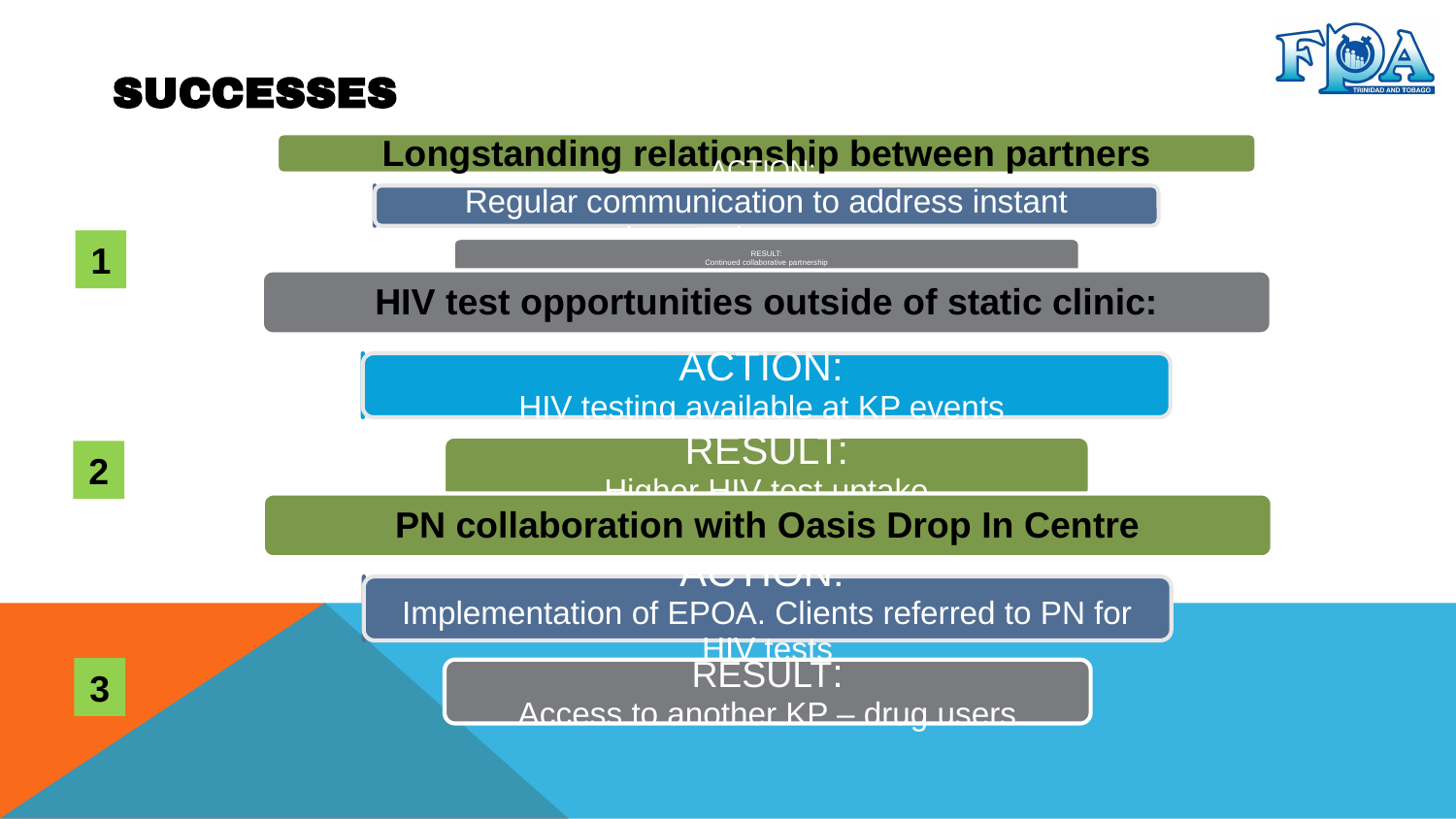

# Successes
ACTION:
Regular communication to address instant changes/occurrences.
RESULT:
Continued collaborative partnership
1
HIV test opportunities outside of static clinic:
ACTION:
HIV testing available at KP events
RESULT:
Higher HIV test uptake
2
PN collaboration with Oasis Drop In Centre
ACTION:
Implementation of EPOA. Clients referred to PN for HIV tests
RESULT:
Access to another KP – drug users
3